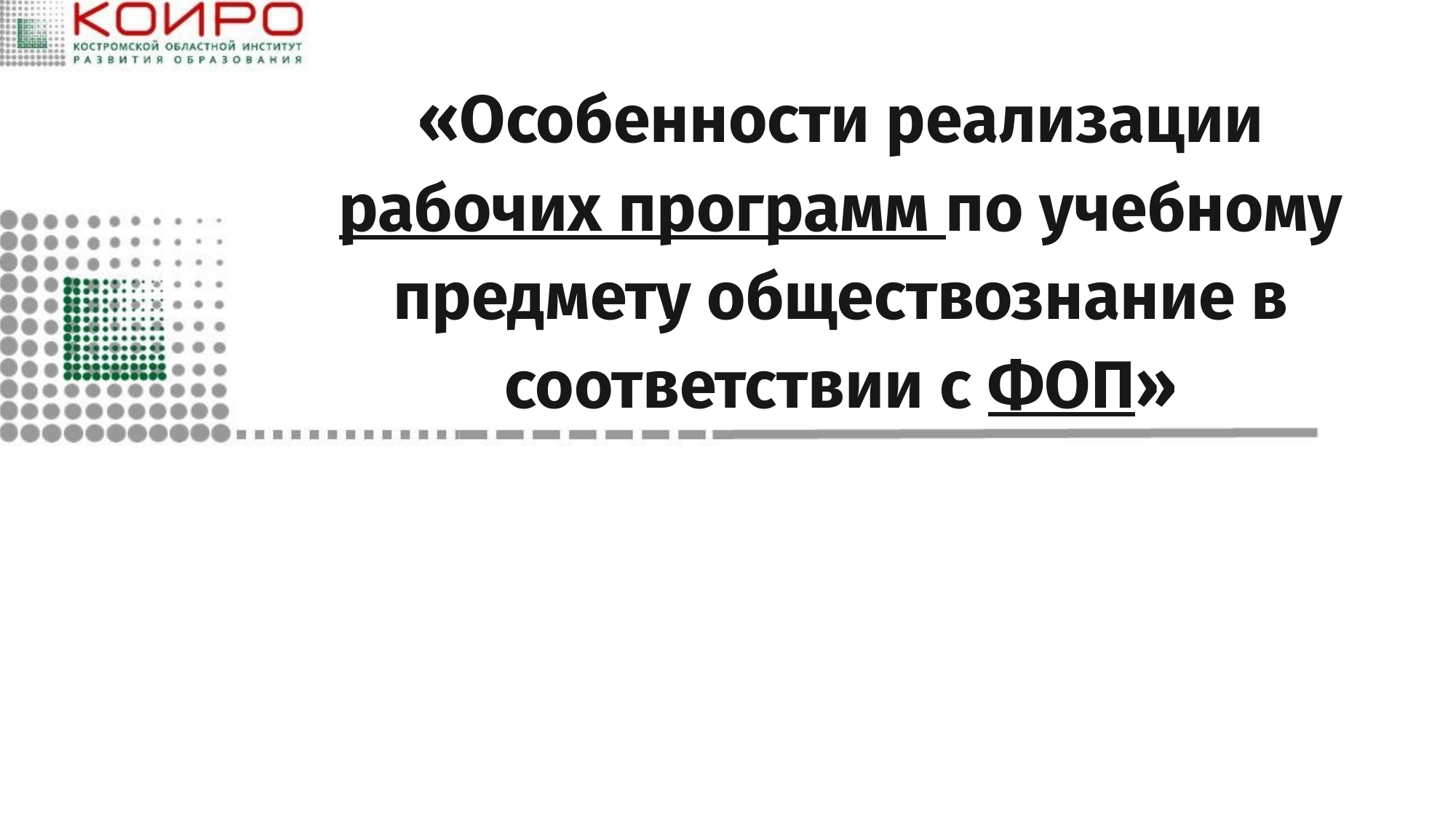

# «Особенности реализации рабочих программ по учебному предмету обществознание в соответствии с ФОП»